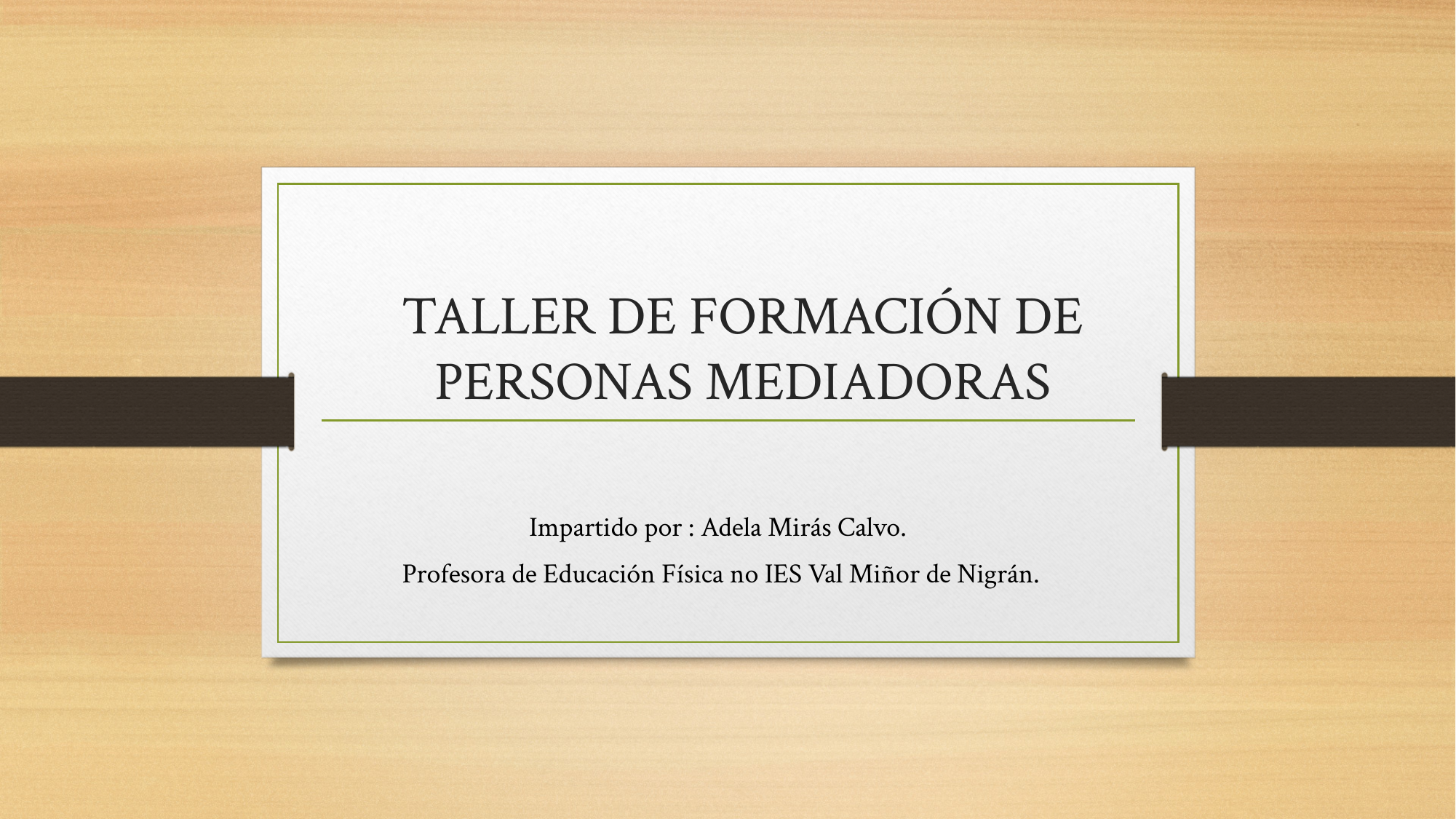

# TALLER DE FORMACIÓN DE PERSONAS MEDIADORAS
Impartido por : Adela Mirás Calvo.
Profesora de Educación Física no IES Val Miñor de Nigrán.